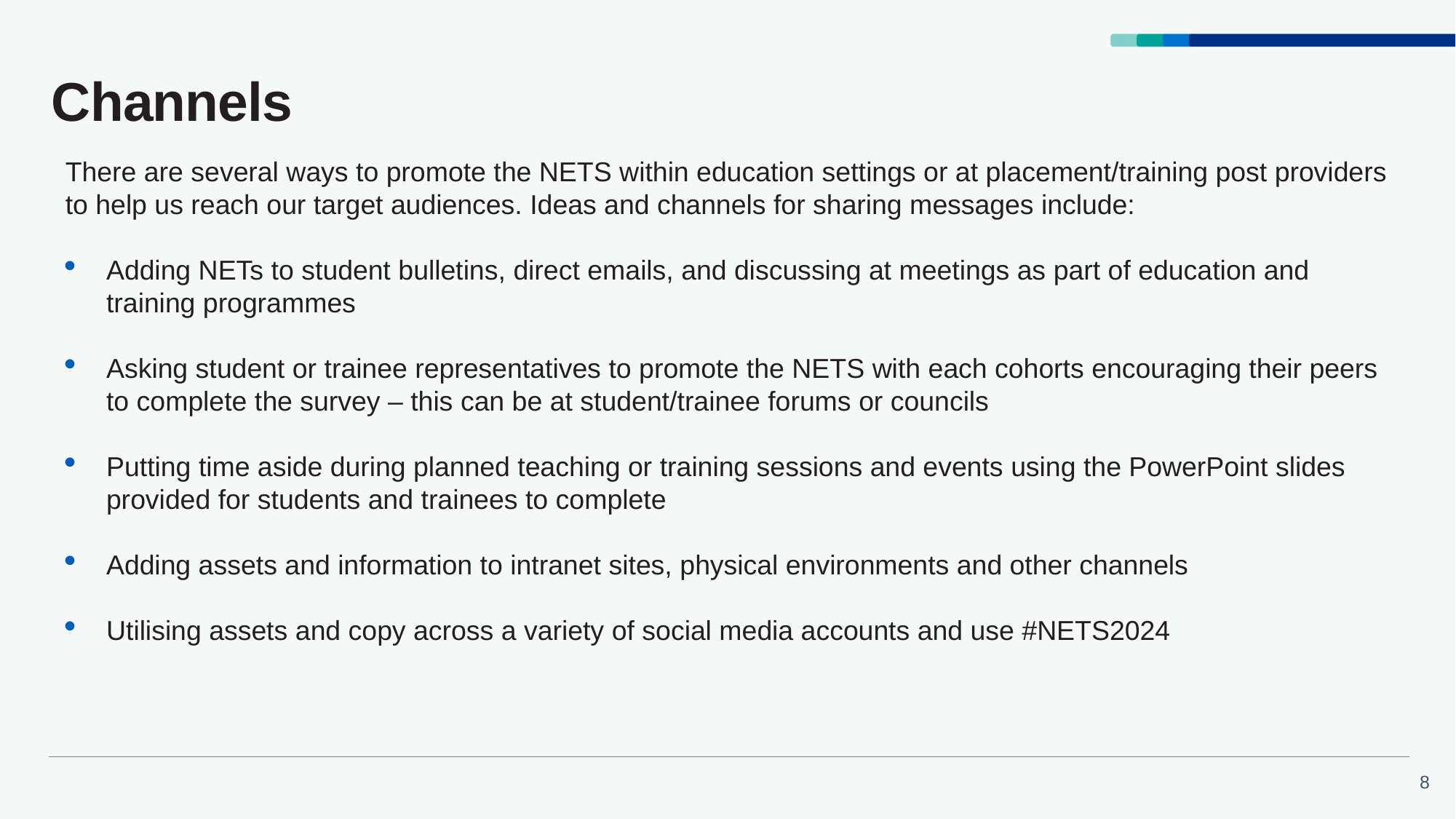

# Channels
There are several ways to promote the NETS within education settings or at placement/training post providers to help us reach our target audiences. Ideas and channels for sharing messages include:

Adding NETs to student bulletins, direct emails, and discussing at meetings as part of education and training programmes

Asking student or trainee representatives to promote the NETS with each cohorts encouraging their peers to complete the survey – this can be at student/trainee forums or councils

Putting time aside during planned teaching or training sessions and events using the PowerPoint slides provided for students and trainees to complete

Adding assets and information to intranet sites, physical environments and other channels

Utilising assets and copy across a variety of social media accounts and use #NETS2024